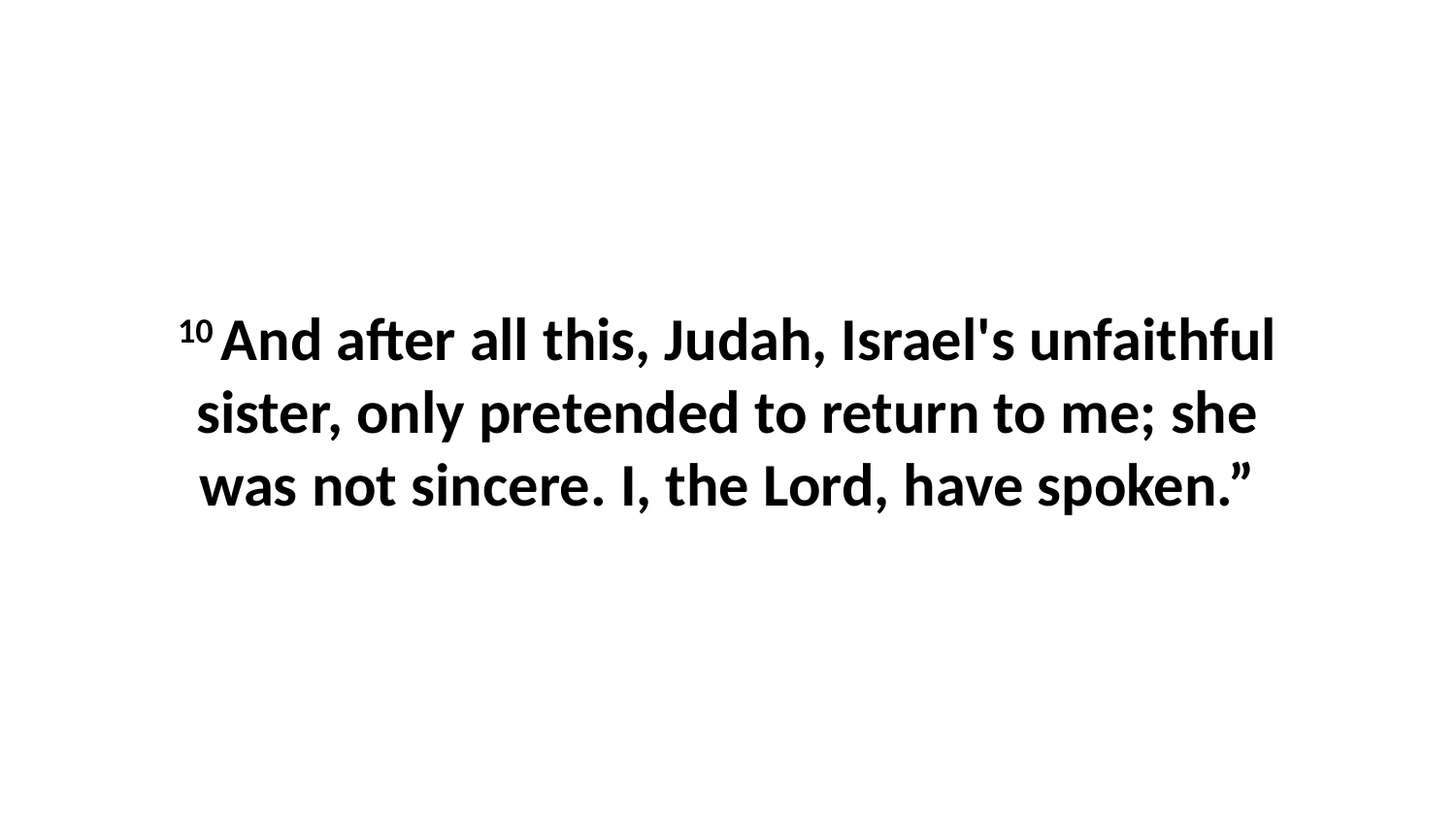

10 And after all this, Judah, Israel's unfaithful sister, only pretended to return to me; she was not sincere. I, the Lord, have spoken.”